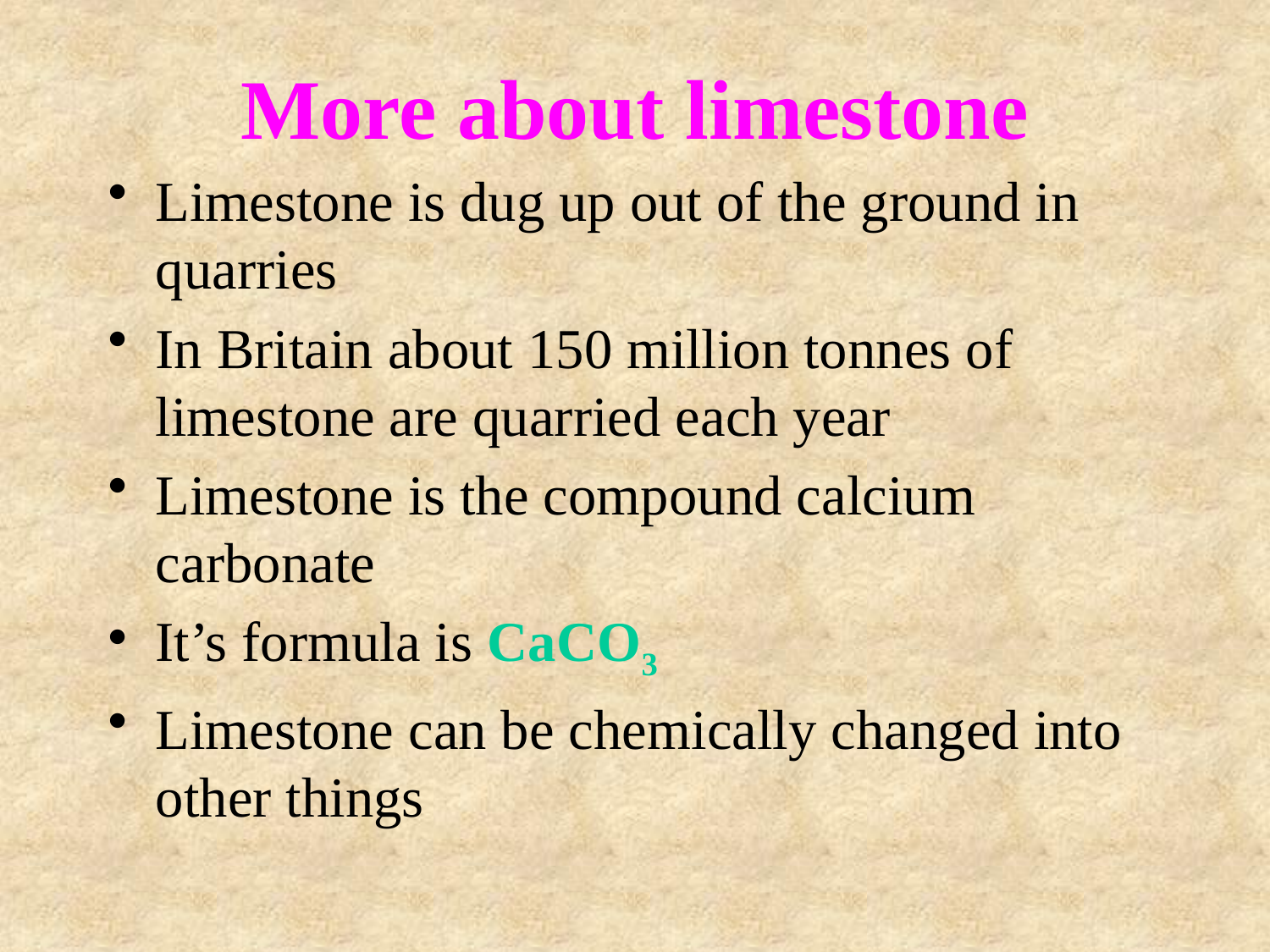

# More about limestone
Limestone is dug up out of the ground in quarries
In Britain about 150 million tonnes of limestone are quarried each year
Limestone is the compound calcium carbonate
It’s formula is CaCO3
Limestone can be chemically changed into other things